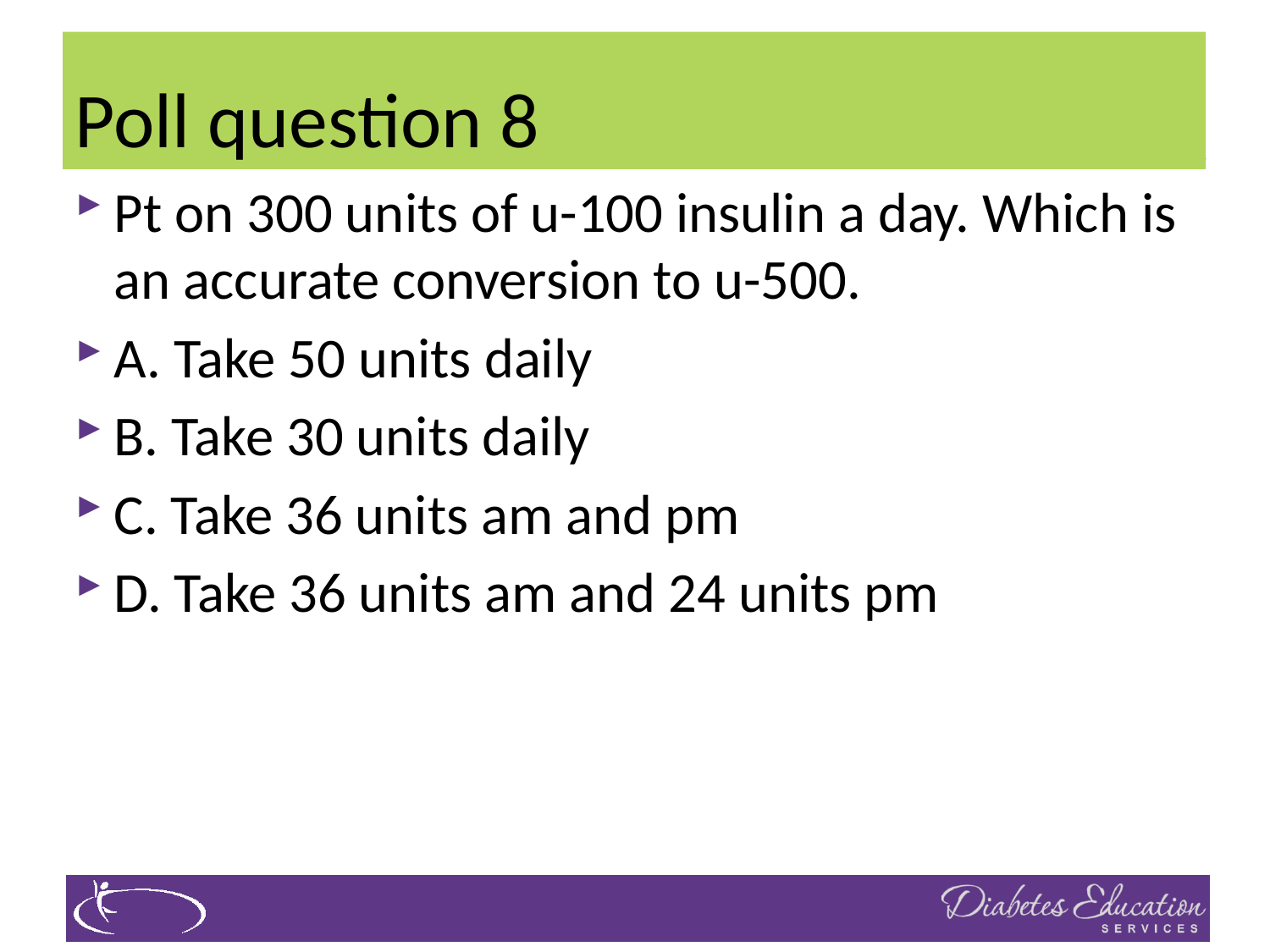

# Poll question 8
Pt on 300 units of u-100 insulin a day. Which is an accurate conversion to u-500.
A. Take 50 units daily
B. Take 30 units daily
C. Take 36 units am and pm
D. Take 36 units am and 24 units pm